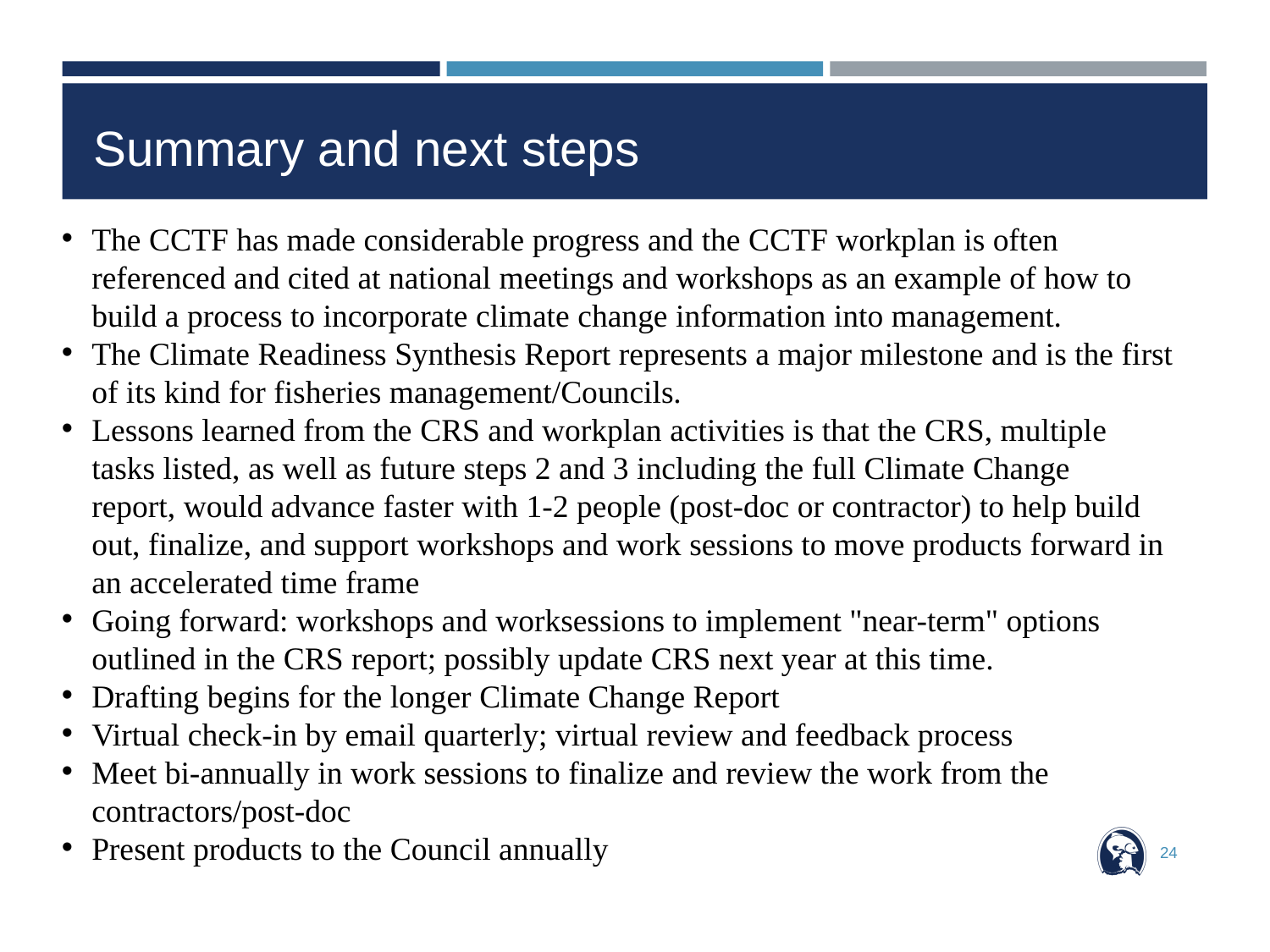

# Summary and next steps
The CCTF has made considerable progress and the CCTF workplan is often referenced and cited at national meetings and workshops as an example of how to build a process to incorporate climate change information into management.
The Climate Readiness Synthesis Report represents a major milestone and is the first of its kind for fisheries management/Councils.
Lessons learned from the CRS and workplan activities is that the CRS, multiple tasks listed, as well as future steps 2 and 3 including the full Climate Change report, would advance faster with 1-2 people (post-doc or contractor) to help build out, finalize, and support workshops and work sessions to move products forward in an accelerated time frame
Going forward: workshops and worksessions to implement "near-term" options outlined in the CRS report; possibly update CRS next year at this time.
Drafting begins for the longer Climate Change Report
Virtual check-in by email quarterly; virtual review and feedback process
Meet bi-annually in work sessions to finalize and review the work from the contractors/post-doc
Present products to the Council annually
24